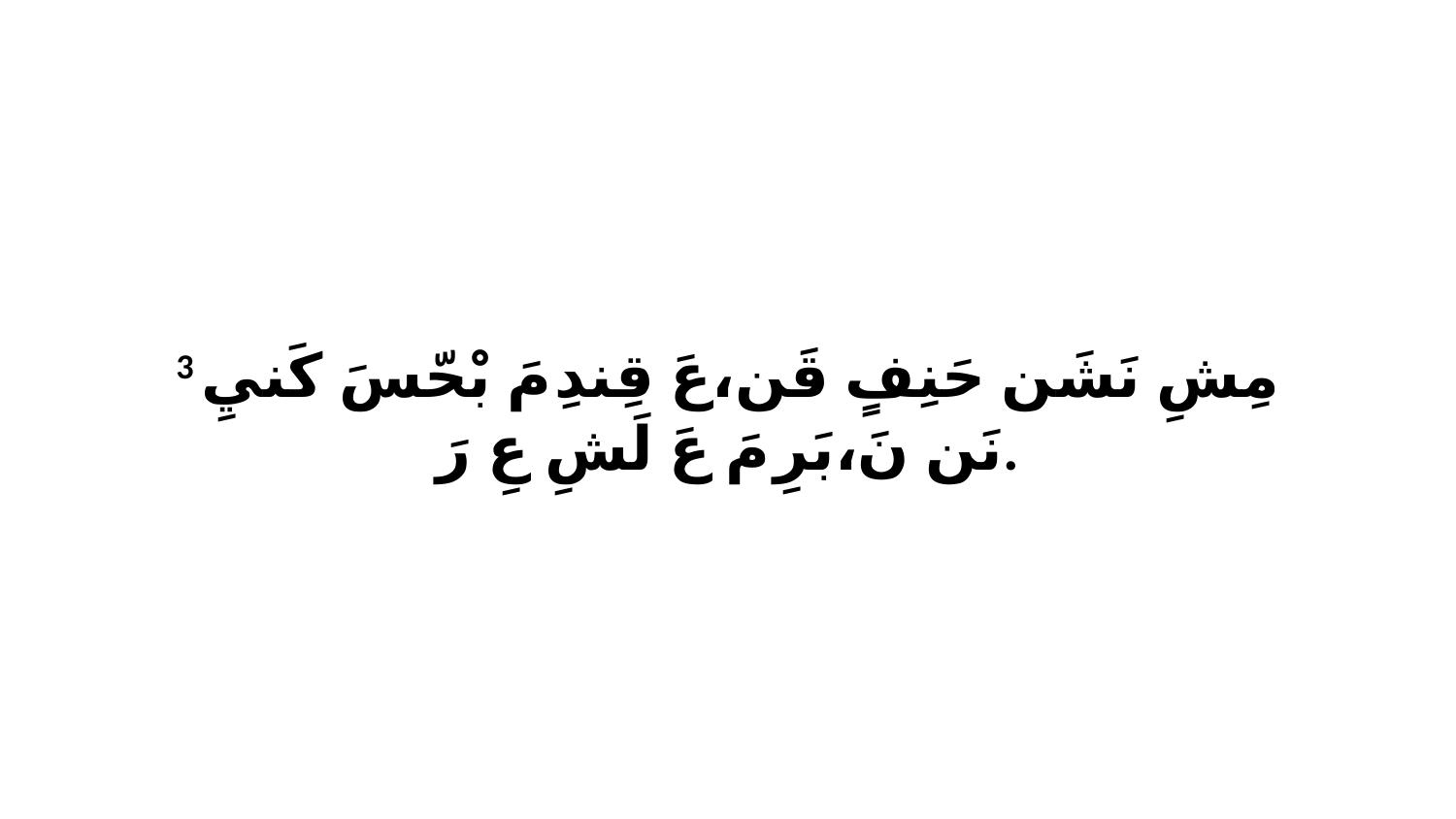

3 مِشِ نَشَن حَنِفٍ قَن،عَ قِندِ مَ بْحّسَ كَنيِ نَن نَ،بَرِ مَ عَ لَشِ عِ رَ.